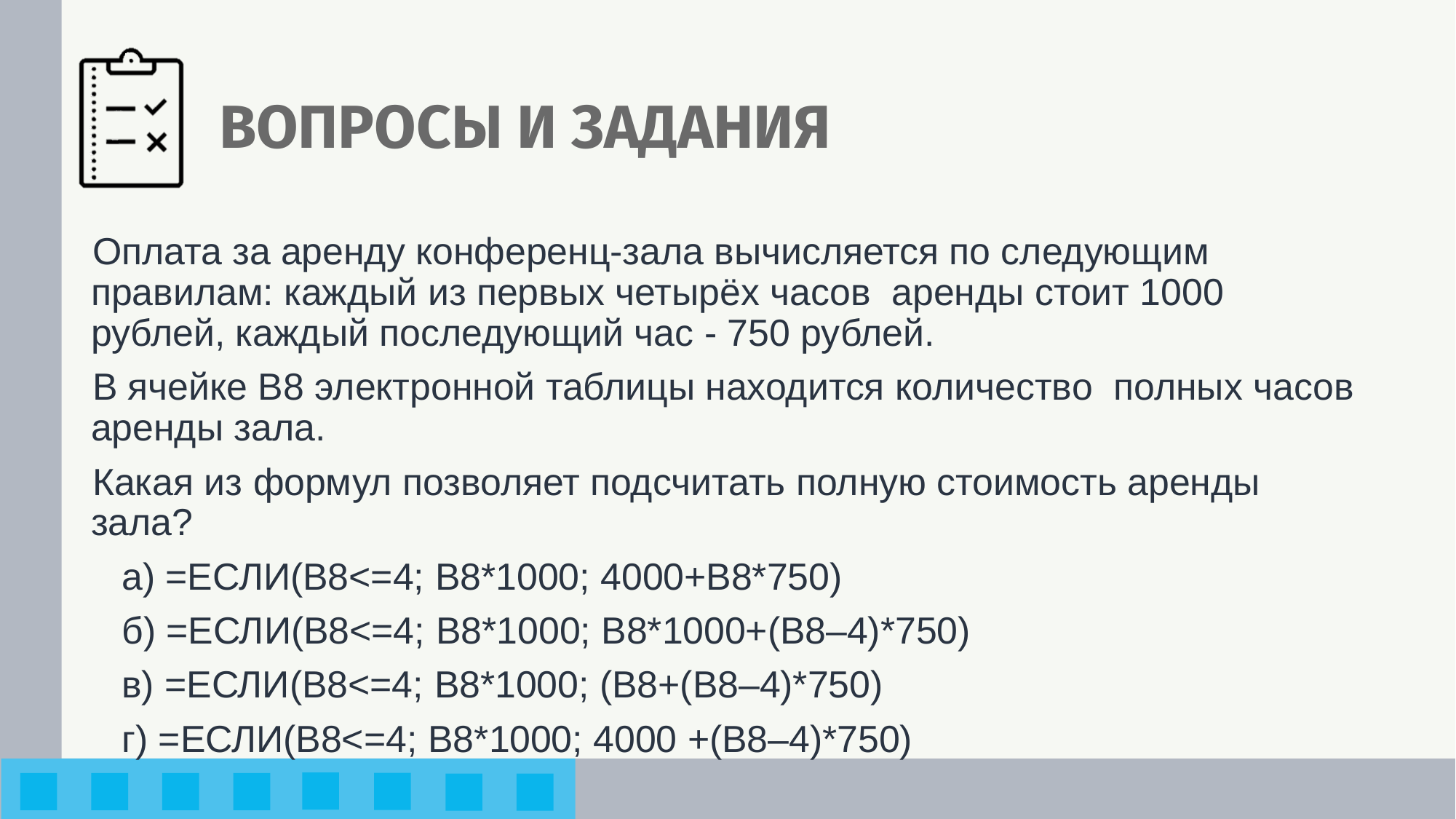

# ВОПРОСЫ И ЗАДАНИЯ
Оплата за аренду конференц-зала вычисляется по следующим правилам: каждый из первых четырёх часов  аренды стоит 1000 рублей, каждый последующий час - 750 рублей.
В ячейке В8 электронной таблицы находится количество  полных часов аренды зала.
Какая из формул позволяет подсчитать полную стоимость аренды зала?
а) =ЕСЛИ(В8<=4; B8*1000; 4000+B8*750)
б) =ЕСЛИ(В8<=4; B8*1000; B8*1000+(B8–4)*750)
в) =ЕСЛИ(В8<=4; B8*1000; (B8+(B8–4)*750)
г) =ЕСЛИ(В8<=4; B8*1000; 4000 +(B8–4)*750)